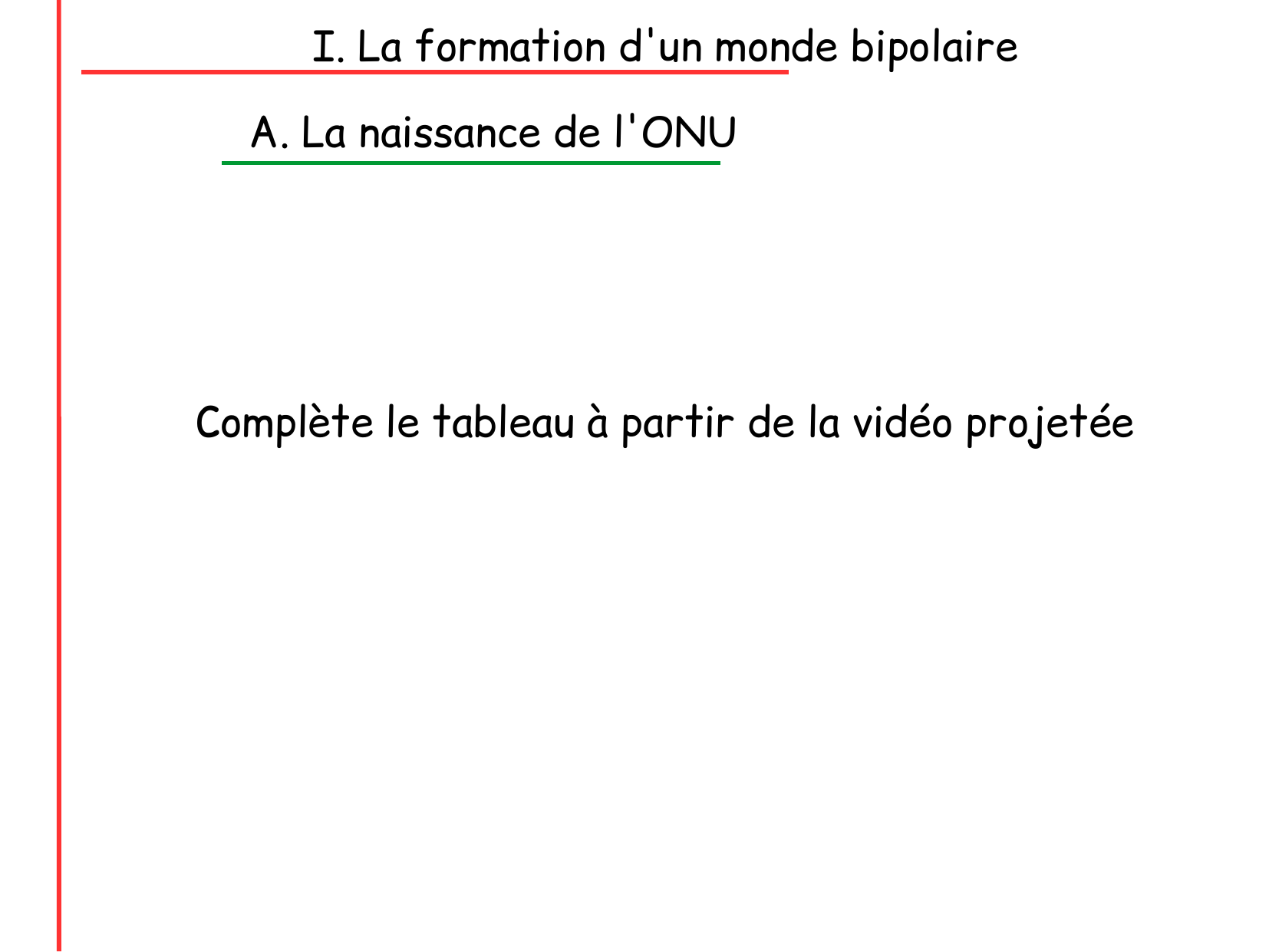

I. La formation d'un monde bipolaire

A. La naissance de l'ONU

Complète le tableau à partir de la vidéo projetée